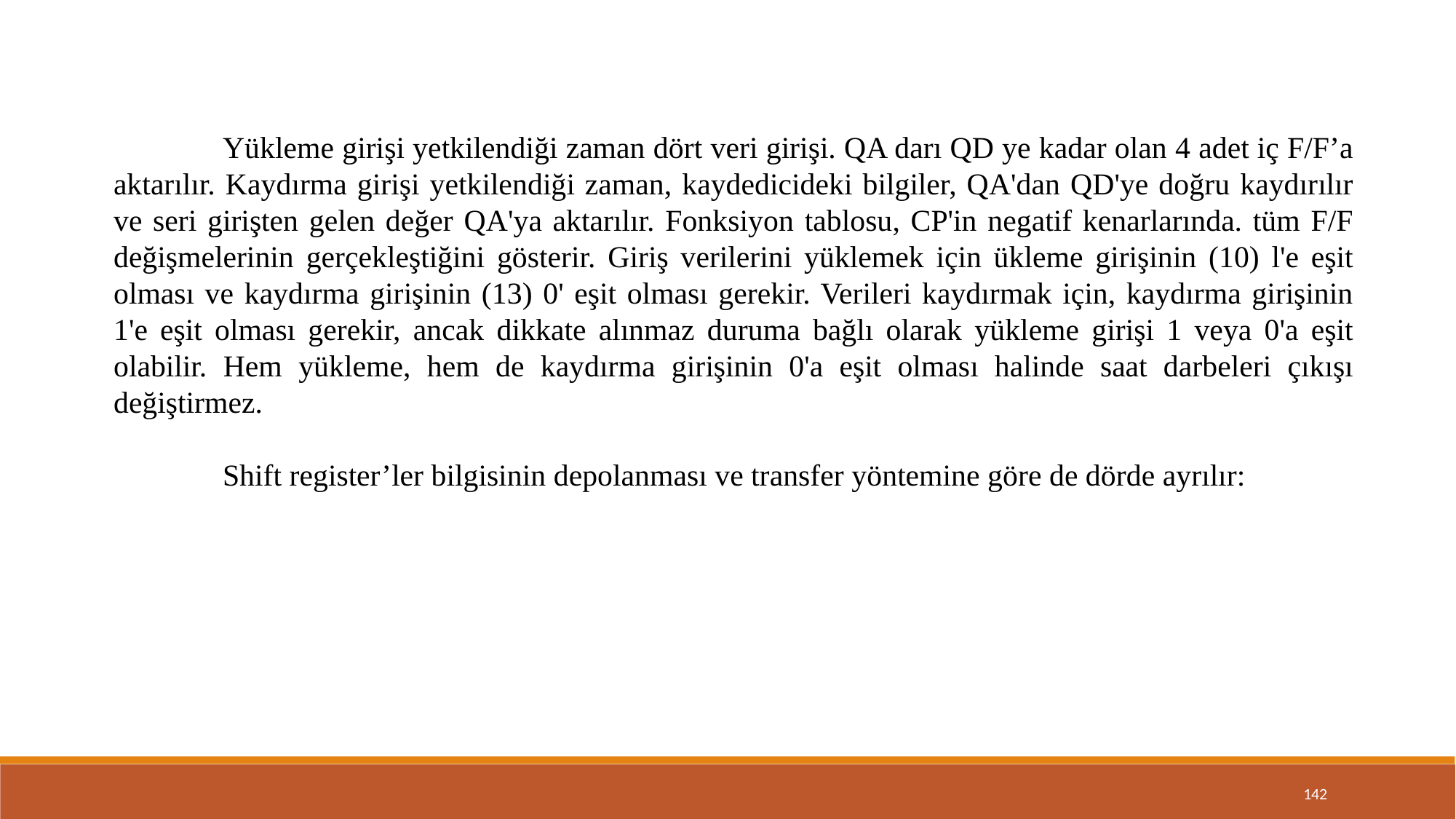

Yükleme girişi yetkilendiği zaman dört veri girişi. QA darı QD ye kadar olan 4 adet iç F/F’a aktarılır. Kaydırma girişi yetkilendiği zaman, kaydedicideki bilgiler, QA'dan QD'ye doğru kaydırılır ve seri girişten gelen değer QA'ya aktarılır. Fonksiyon tablosu, CP'in negatif kenarlarında. tüm F/F değişmelerinin gerçekleştiğini gösterir. Giriş verilerini yüklemek için ükleme girişinin (10) l'e eşit olması ve kaydırma girişinin (13) 0' eşit olması gerekir. Verileri kaydırmak için, kaydırma girişinin 1'e eşit olması gerekir, ancak dikkate alınmaz duruma bağlı olarak yükleme girişi 1 veya 0'a eşit olabilir. Hem yükleme, hem de kaydırma girişinin 0'a eşit olması halinde saat darbeleri çıkışı değiştirmez.

	Shift register’ler bilgisinin depolanması ve transfer yöntemine göre de dörde ayrılır:
142